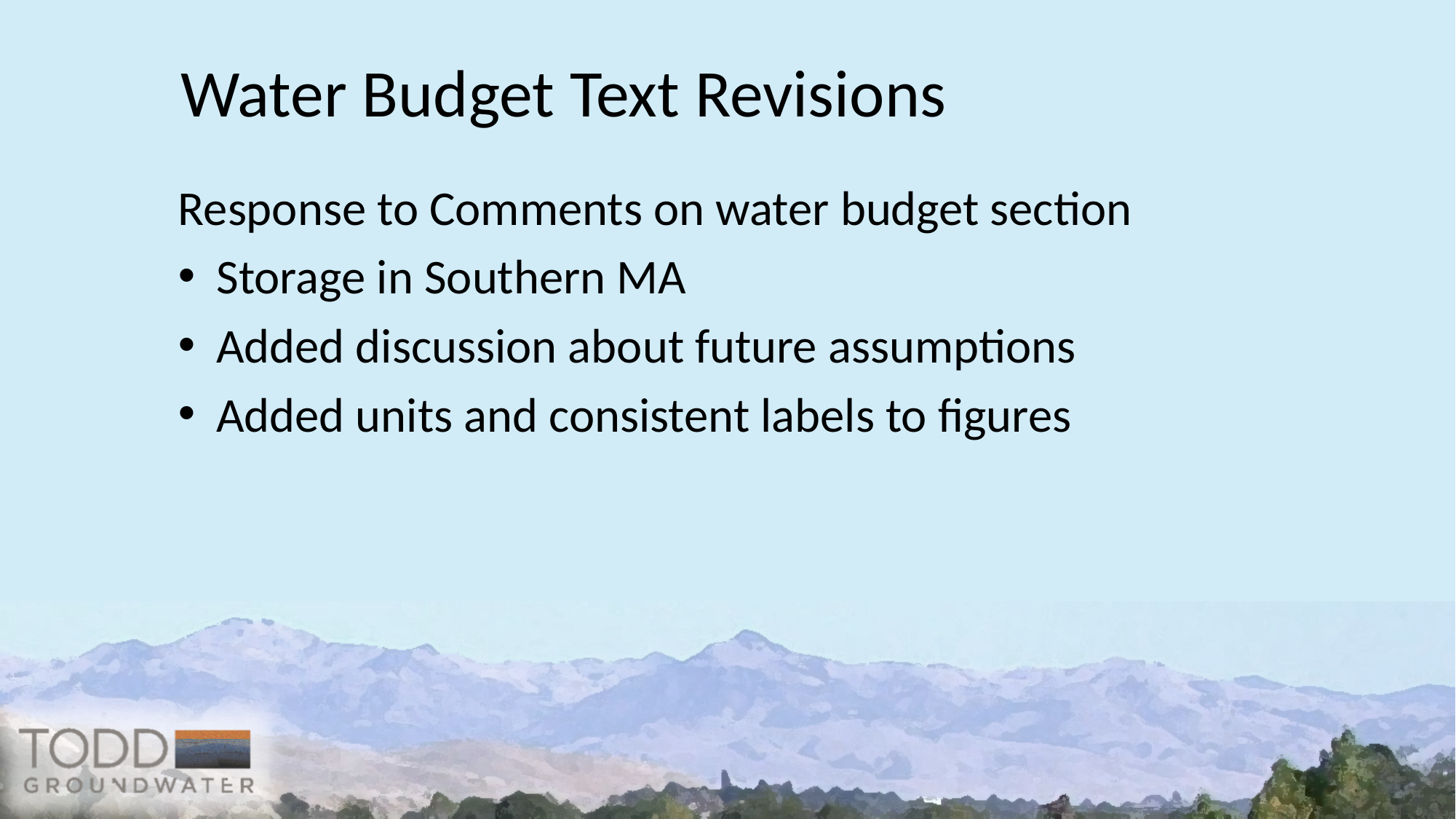

# Water Budget Text Revisions
Response to Comments on water budget section
Storage in Southern MA
Added discussion about future assumptions
Added units and consistent labels to figures